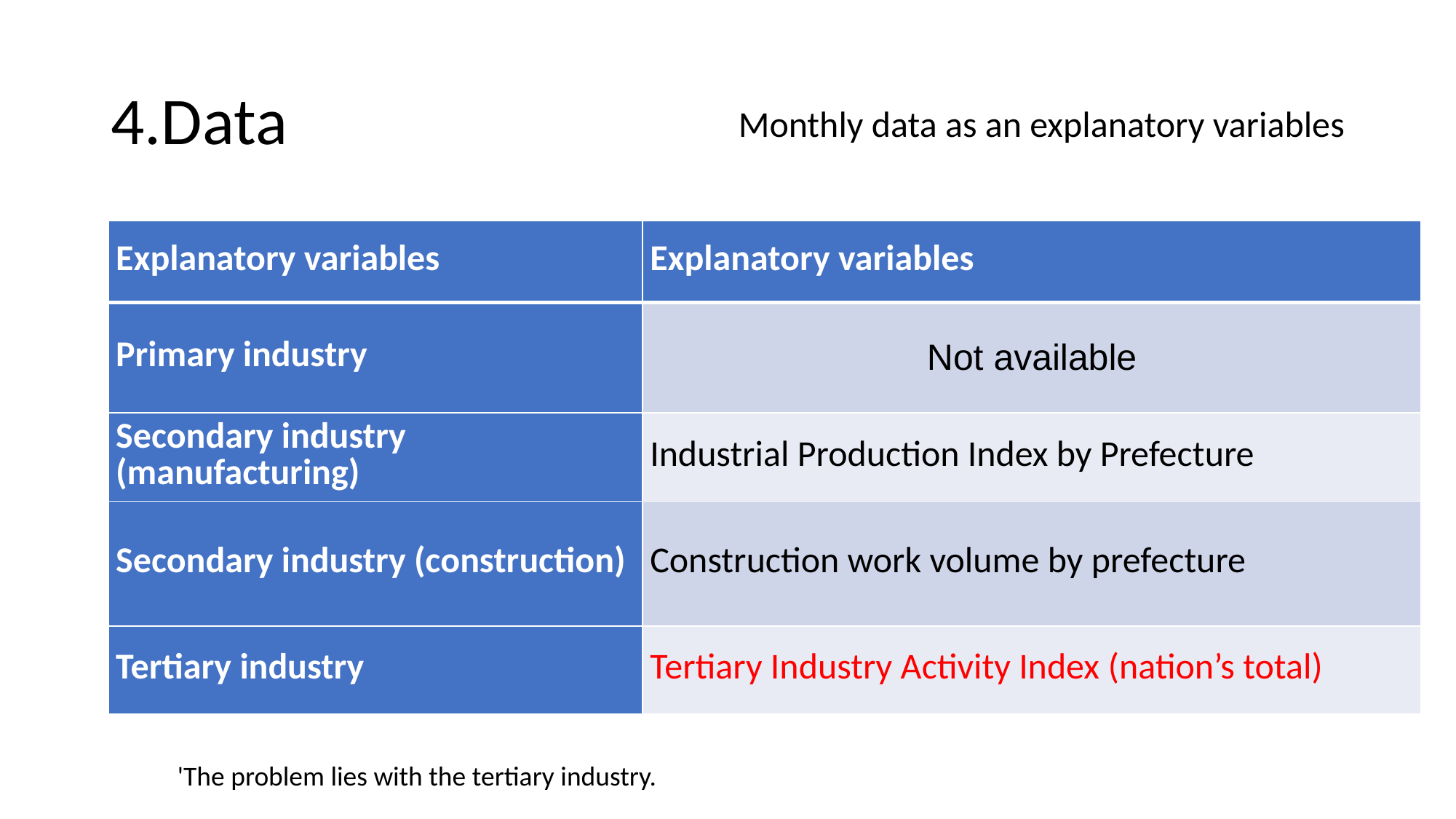

# 4.Data
Monthly data as an explanatory variables
| Explanatory variables | Explanatory variables |
| --- | --- |
| Primary industry | Not available |
| Secondary industry (manufacturing) | Industrial Production Index by Prefecture |
| Secondary industry (construction) | Construction work volume by prefecture |
| Tertiary industry | Tertiary Industry Activity Index (nation’s total) |
'The problem lies with the tertiary industry.